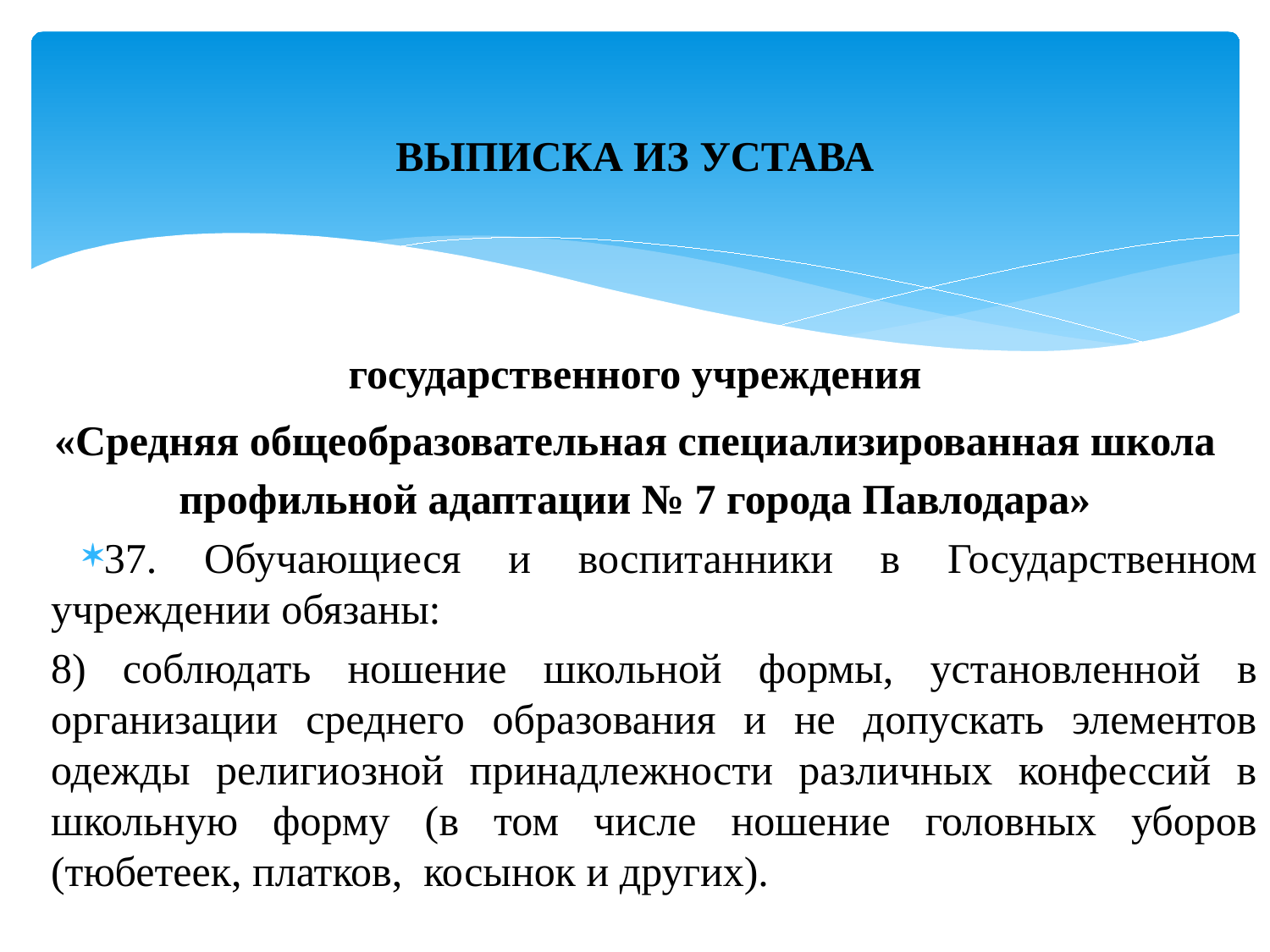

ВЫПИСКА ИЗ УСТАВА

государственного учреждения
«Средняя общеобразовательная специализированная школа профильной адаптации № 7 города Павлодара»
37. Обучающиеся и воспитанники в Государственном учреждении обязаны:
8) соблюдать ношение школьной формы, установленной в организации среднего образования и не допускать элементов одежды религиозной принадлежности различных конфессий в школьную форму (в том числе ношение головных уборов (тюбетеек, платков,  косынок и других).